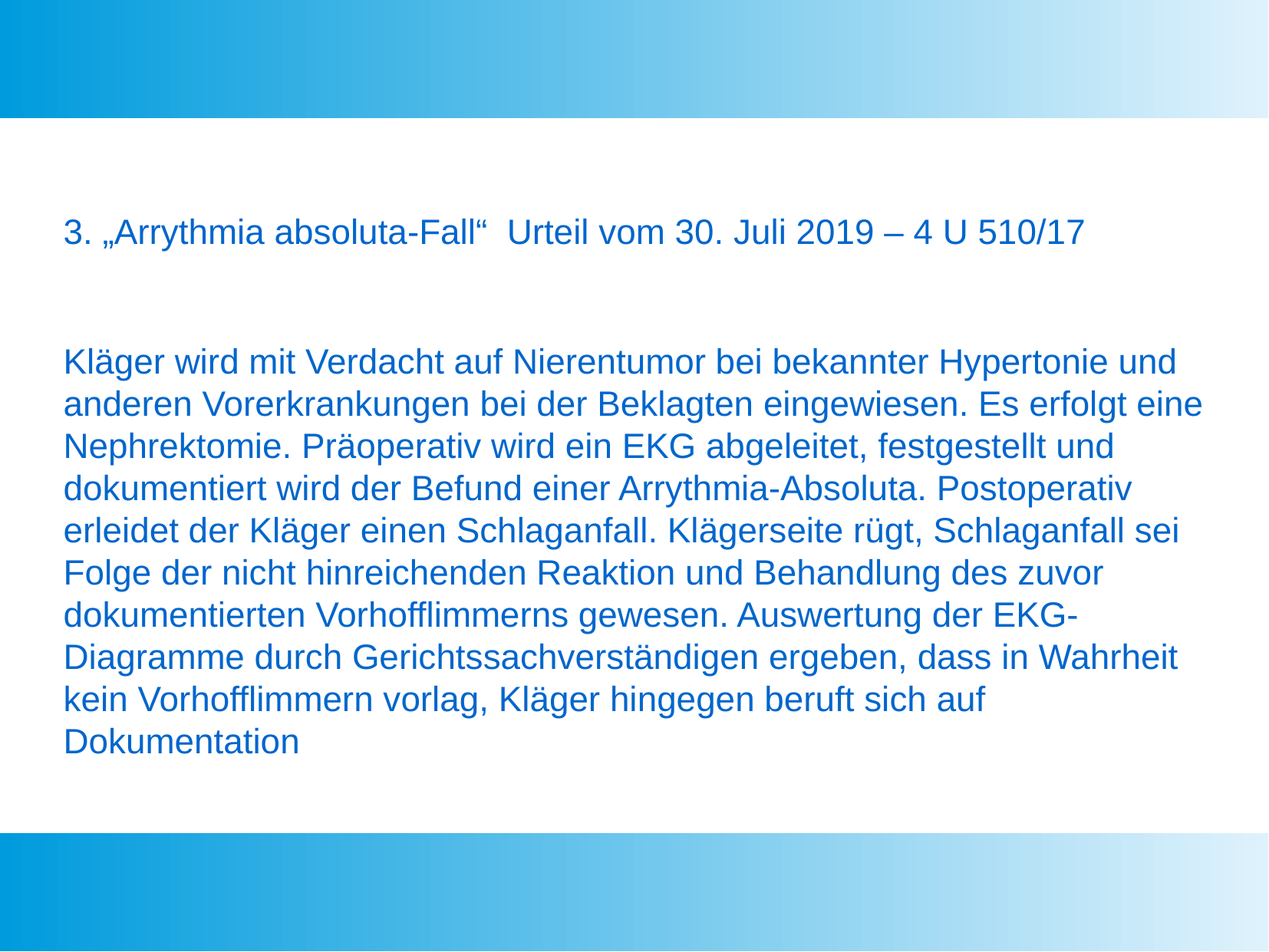

3. „Arrythmia absoluta-Fall“  Urteil vom 30. Juli 2019 – 4 U 510/17

Kläger wird mit Verdacht auf Nierentumor bei bekannter Hypertonie und anderen Vorerkrankungen bei der Beklagten eingewiesen. Es erfolgt eine Nephrektomie. Präoperativ wird ein EKG abgeleitet, festgestellt und dokumentiert wird der Befund einer Arrythmia-Absoluta. Postoperativ erleidet der Kläger einen Schlaganfall. Klägerseite rügt, Schlaganfall sei Folge der nicht hinreichenden Reaktion und Behandlung des zuvor dokumentierten Vorhofflimmerns gewesen. Auswertung der EKG-Diagramme durch Gerichtssachverständigen ergeben, dass in Wahrheit kein Vorhofflimmern vorlag, Kläger hingegen beruft sich auf Dokumentation